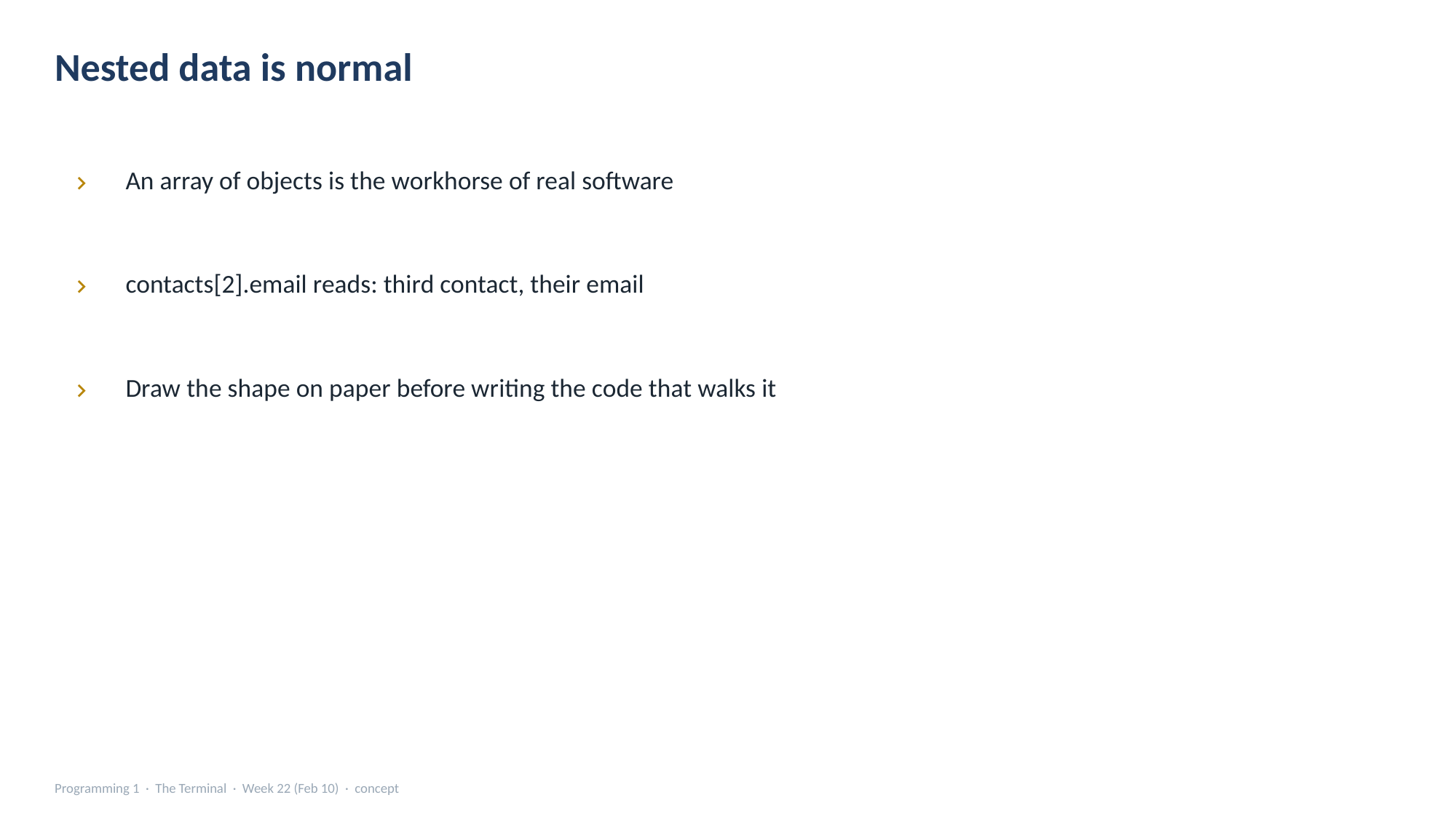

Nested data is normal
>
An array of objects is the workhorse of real software
>
contacts[2].email reads: third contact, their email
>
Draw the shape on paper before writing the code that walks it
Programming 1  ·  The Terminal  ·  Week 22 (Feb 10)  ·  concept